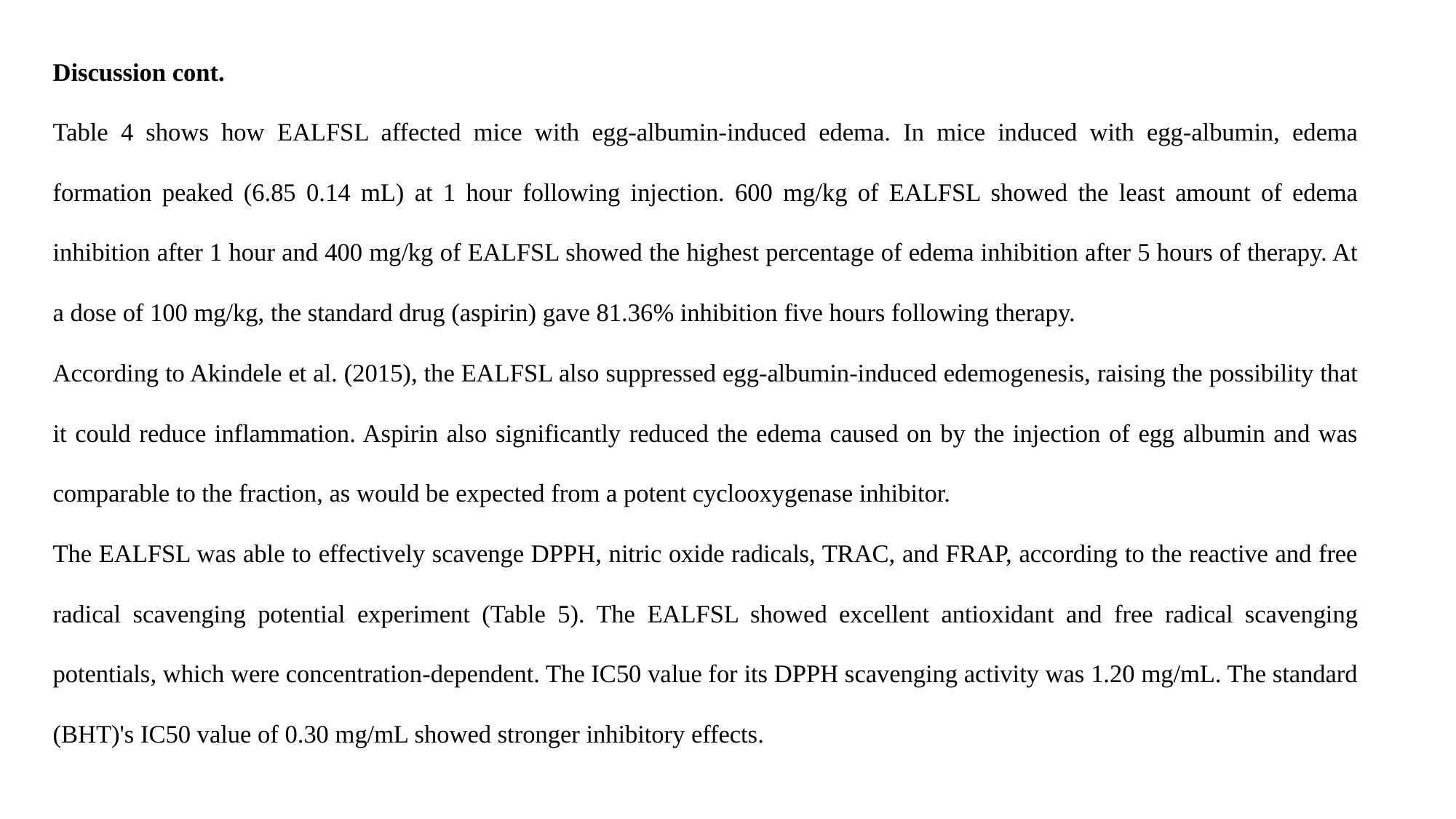

Discussion cont.
Table 4 shows how EALFSL affected mice with egg-albumin-induced edema. In mice induced with egg-albumin, edema formation peaked (6.85 0.14 mL) at 1 hour following injection. 600 mg/kg of EALFSL showed the least amount of edema inhibition after 1 hour and 400 mg/kg of EALFSL showed the highest percentage of edema inhibition after 5 hours of therapy. At a dose of 100 mg/kg, the standard drug (aspirin) gave 81.36% inhibition five hours following therapy.
According to Akindele et al. (2015), the EALFSL also suppressed egg-albumin-induced edemogenesis, raising the possibility that it could reduce inflammation. Aspirin also significantly reduced the edema caused on by the injection of egg albumin and was comparable to the fraction, as would be expected from a potent cyclooxygenase inhibitor.
The EALFSL was able to effectively scavenge DPPH, nitric oxide radicals, TRAC, and FRAP, according to the reactive and free radical scavenging potential experiment (Table 5). The EALFSL showed excellent antioxidant and free radical scavenging potentials, which were concentration-dependent. The IC50 value for its DPPH scavenging activity was 1.20 mg/mL. The standard (BHT)'s IC50 value of 0.30 mg/mL showed stronger inhibitory effects.